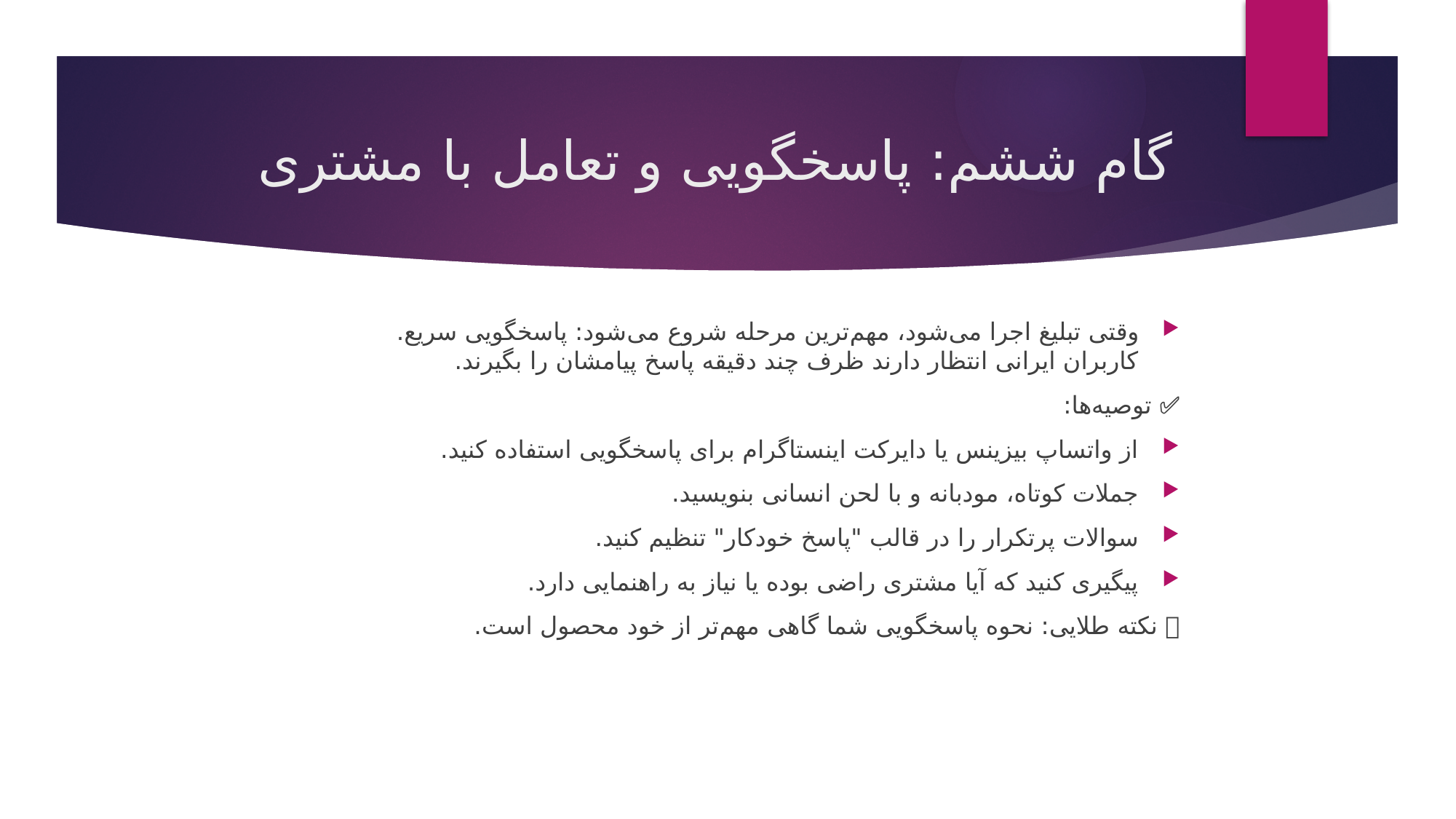

# گام ششم: پاسخگویی و تعامل با مشتری
وقتی تبلیغ اجرا می‌شود، مهم‌ترین مرحله شروع می‌شود: پاسخگویی سریع.
کاربران ایرانی انتظار دارند ظرف چند دقیقه پاسخ پیامشان را بگیرند.
✅ توصیه‌ها:
از واتساپ بیزینس یا دایرکت اینستاگرام برای پاسخگویی استفاده کنید.
جملات کوتاه، مودبانه و با لحن انسانی بنویسید.
سوالات پرتکرار را در قالب "پاسخ خودکار" تنظیم کنید.
پیگیری کنید که آیا مشتری راضی بوده یا نیاز به راهنمایی دارد.
📌 نکته طلایی: نحوه پاسخگویی شما گاهی مهم‌تر از خود محصول است.